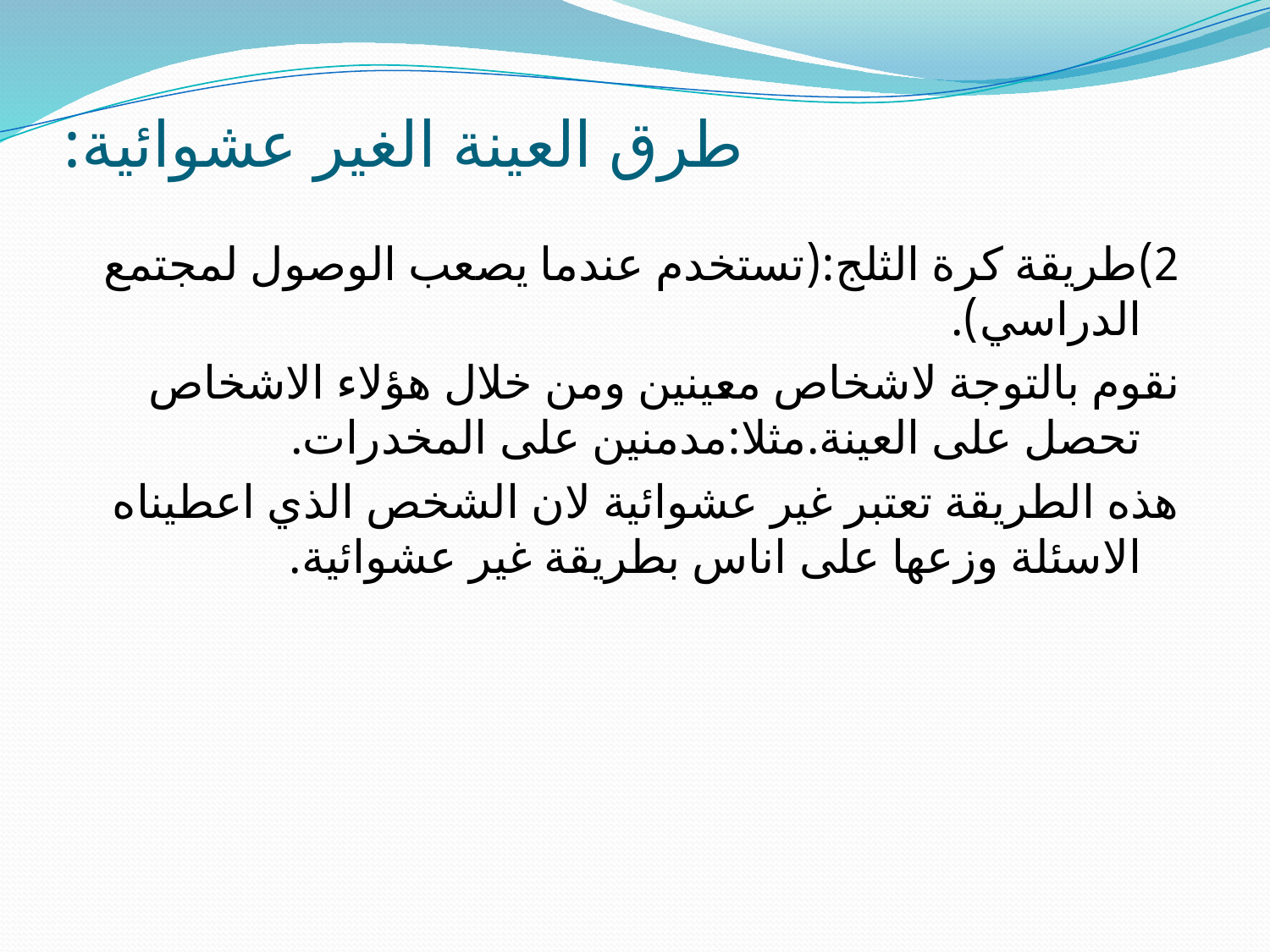

# طرق العينة الغير عشوائية:
2)طريقة كرة الثلج:(تستخدم عندما يصعب الوصول لمجتمع الدراسي).
نقوم بالتوجة لاشخاص معينين ومن خلال هؤلاء الاشخاص تحصل على العينة.مثلا:مدمنين على المخدرات.
هذه الطريقة تعتبر غير عشوائية لان الشخص الذي اعطيناه الاسئلة وزعها على اناس بطريقة غير عشوائية.